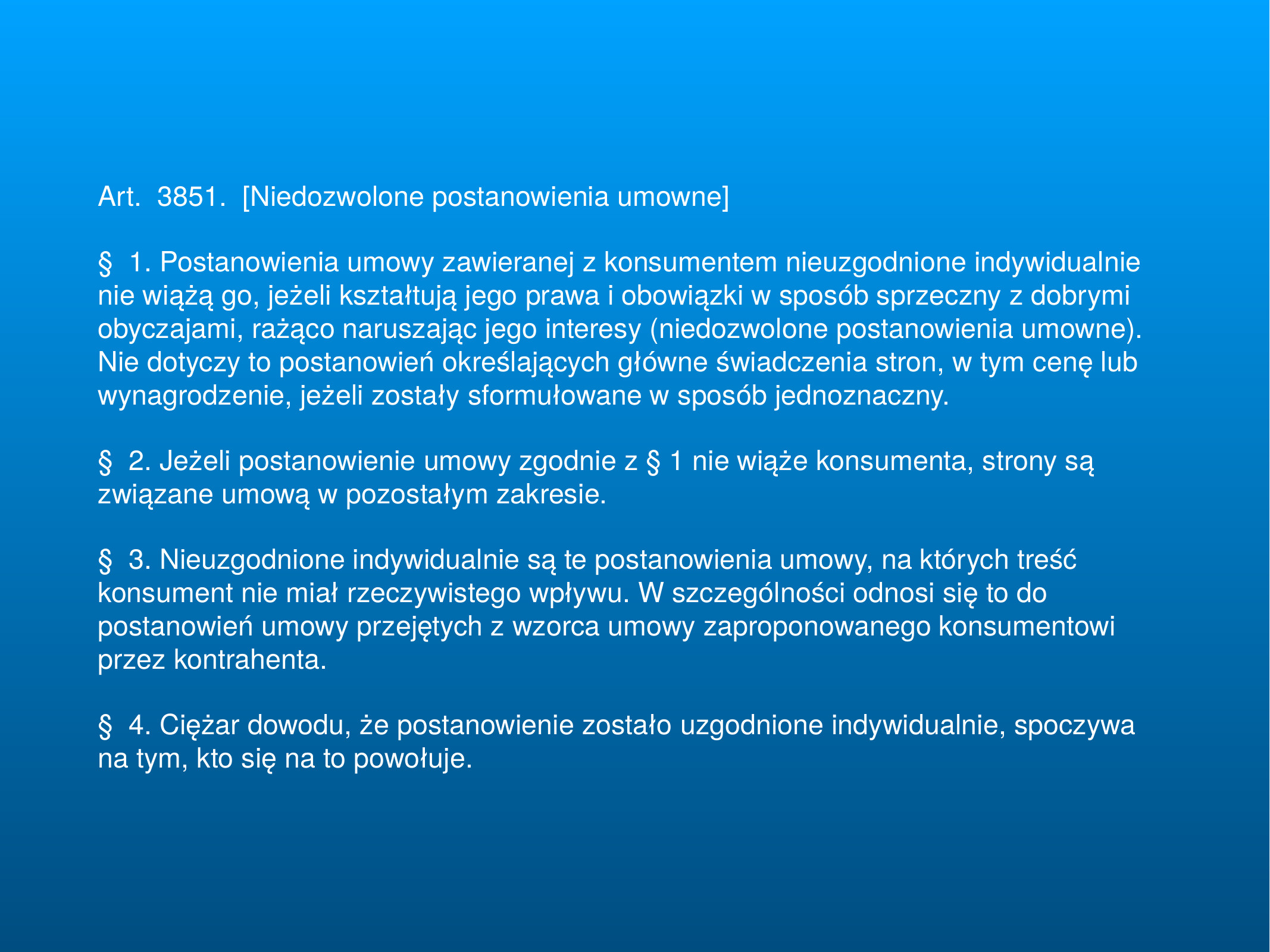

Art.  3851.  [Niedozwolone postanowienia umowne]
§  1. Postanowienia umowy zawieranej z konsumentem nieuzgodnione indywidualnie nie wiążą go, jeżeli kształtują jego prawa i obowiązki w sposób sprzeczny z dobrymi obyczajami, rażąco naruszając jego interesy (niedozwolone postanowienia umowne). Nie dotyczy to postanowień określających główne świadczenia stron, w tym cenę lub wynagrodzenie, jeżeli zostały sformułowane w sposób jednoznaczny.
§  2. Jeżeli postanowienie umowy zgodnie z § 1 nie wiąże konsumenta, strony są związane umową w pozostałym zakresie.
§  3. Nieuzgodnione indywidualnie są te postanowienia umowy, na których treść konsument nie miał rzeczywistego wpływu. W szczególności odnosi się to do postanowień umowy przejętych z wzorca umowy zaproponowanego konsumentowi przez kontrahenta.
§  4. Ciężar dowodu, że postanowienie zostało uzgodnione indywidualnie, spoczywa na tym, kto się na to powołuje.